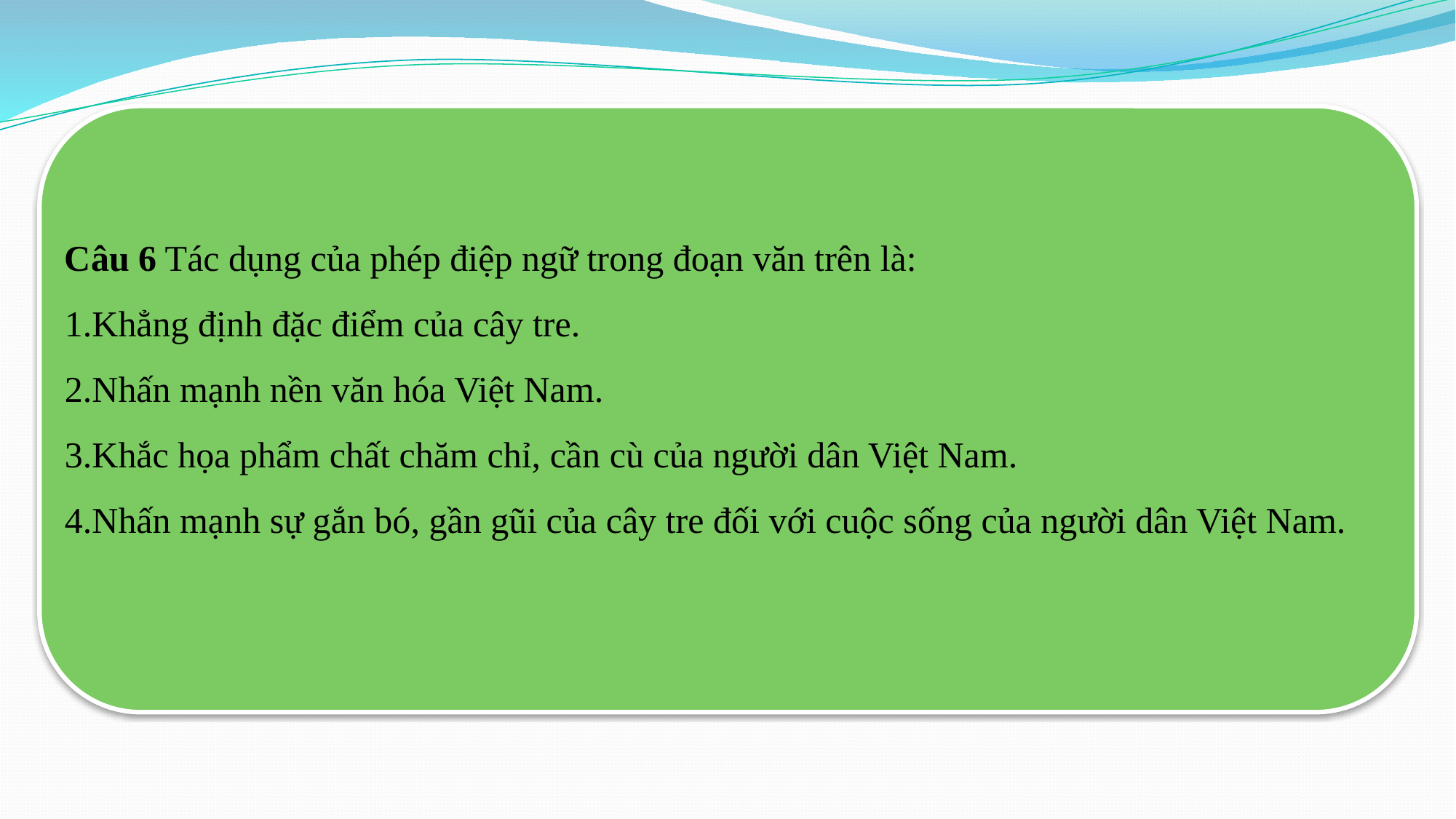

Câu 6 Tác dụng của phép điệp ngữ trong đoạn văn trên là:
Khẳng định đặc điểm của cây tre.
Nhấn mạnh nền văn hóa Việt Nam.
Khắc họa phẩm chất chăm chỉ, cần cù của người dân Việt Nam.
Nhấn mạnh sự gắn bó, gần gũi của cây tre đối với cuộc sống của người dân Việt Nam.